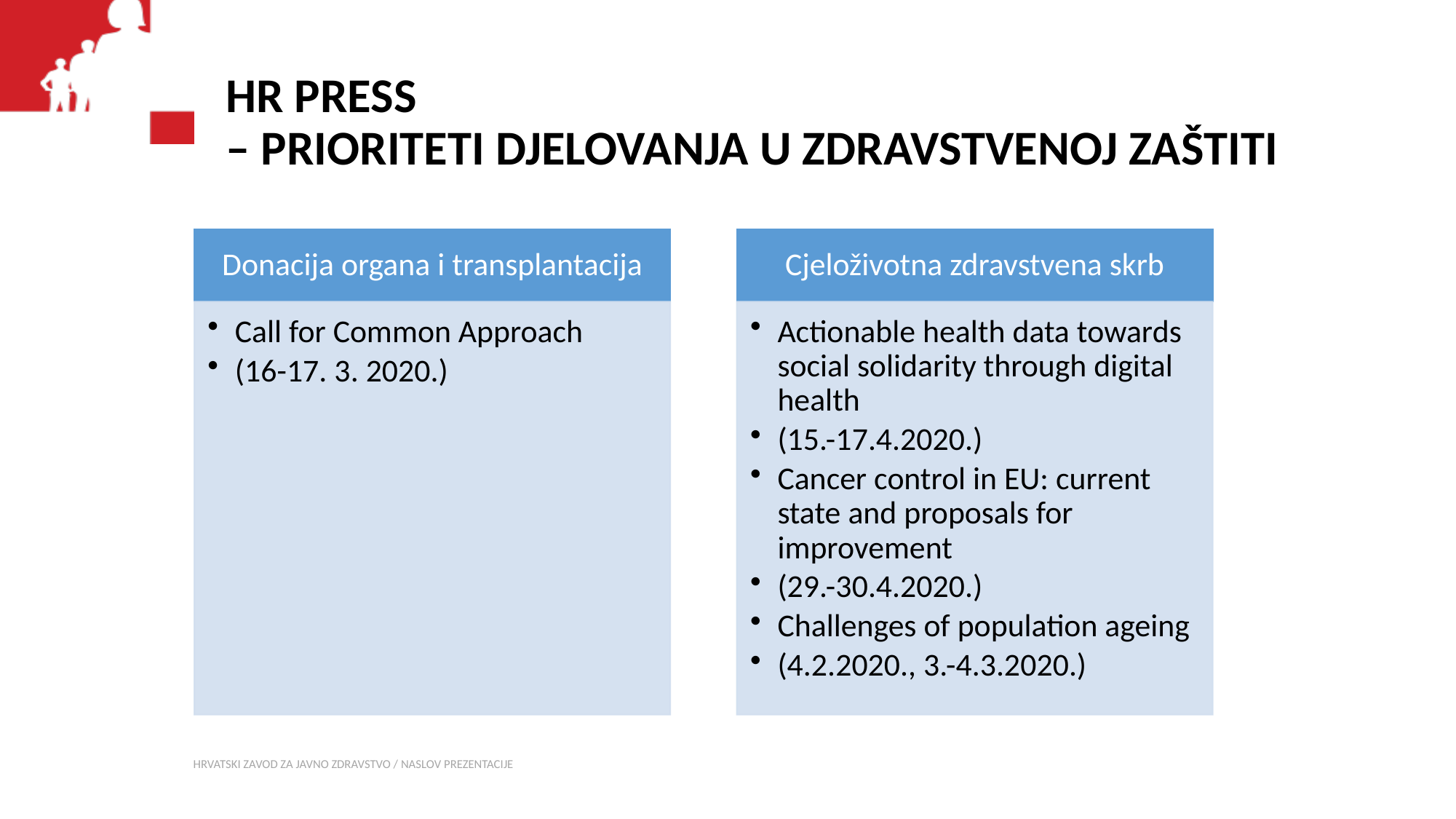

# HR PRESS – PRIORITETI DJELOVANJA U ZDRAVSTVENOJ ZAŠTITI
Donacija organa i transplantacija
Call for Common Approach
(16-17. 3. 2020.)
Cjeloživotna zdravstvena skrb
Actionable health data towards social solidarity through digital health
(15.-17.4.2020.)
Cancer control in EU: current state and proposals for improvement
(29.-30.4.2020.)
Challenges of population ageing
(4.2.2020., 3.-4.3.2020.)